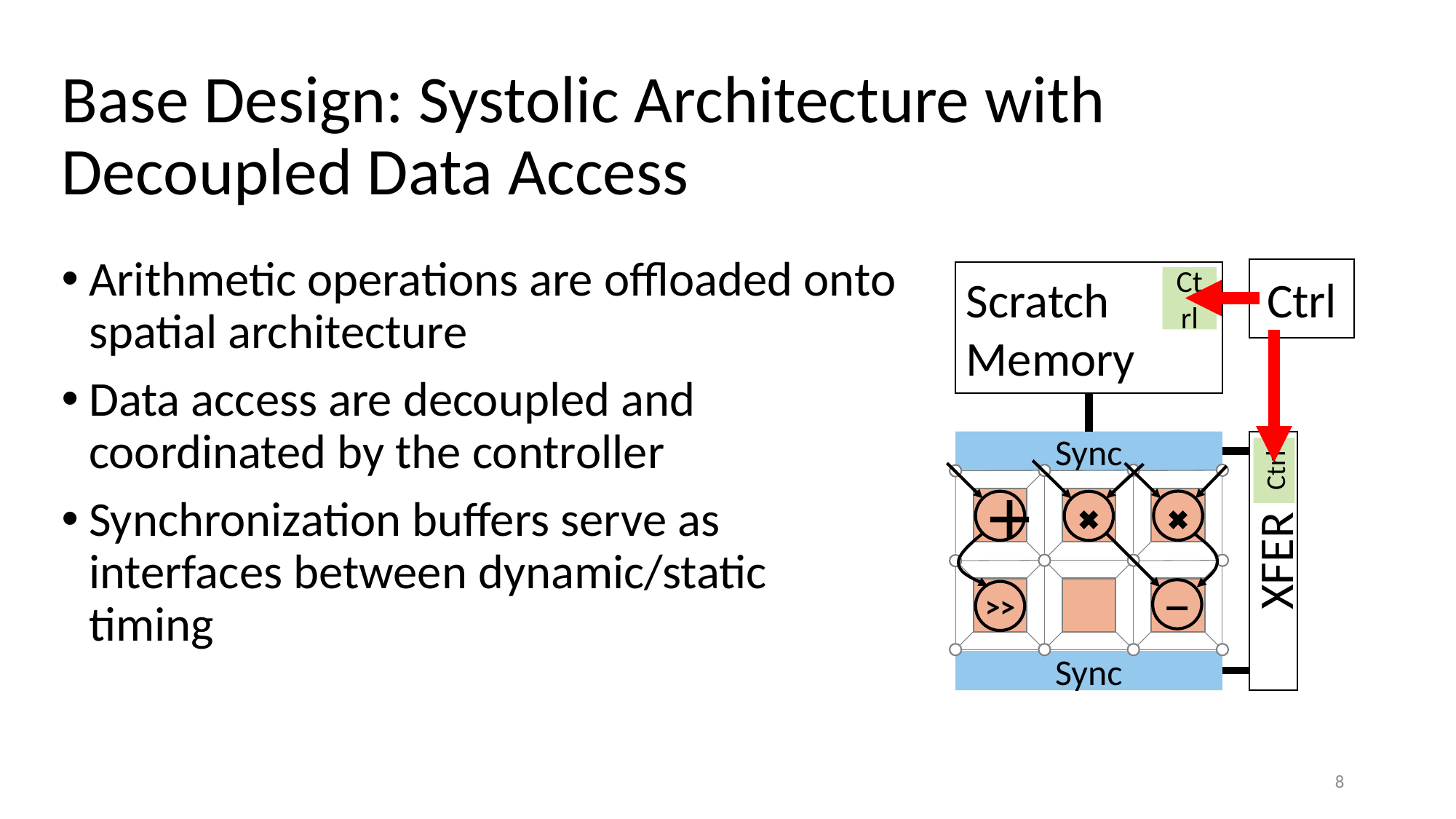

# Base Design: Systolic Architecture with Decoupled Data Access
Arithmetic operations are offloaded onto spatial architecture
Data access are decoupled and coordinated by the controller
Synchronization buffers serve as interfaces between dynamic/static timing

Ctrl
Scratch Memory
Ctrl
Sync
Ctrl
XFER
Sync

✖️
＋
✖️

➖
>>
8